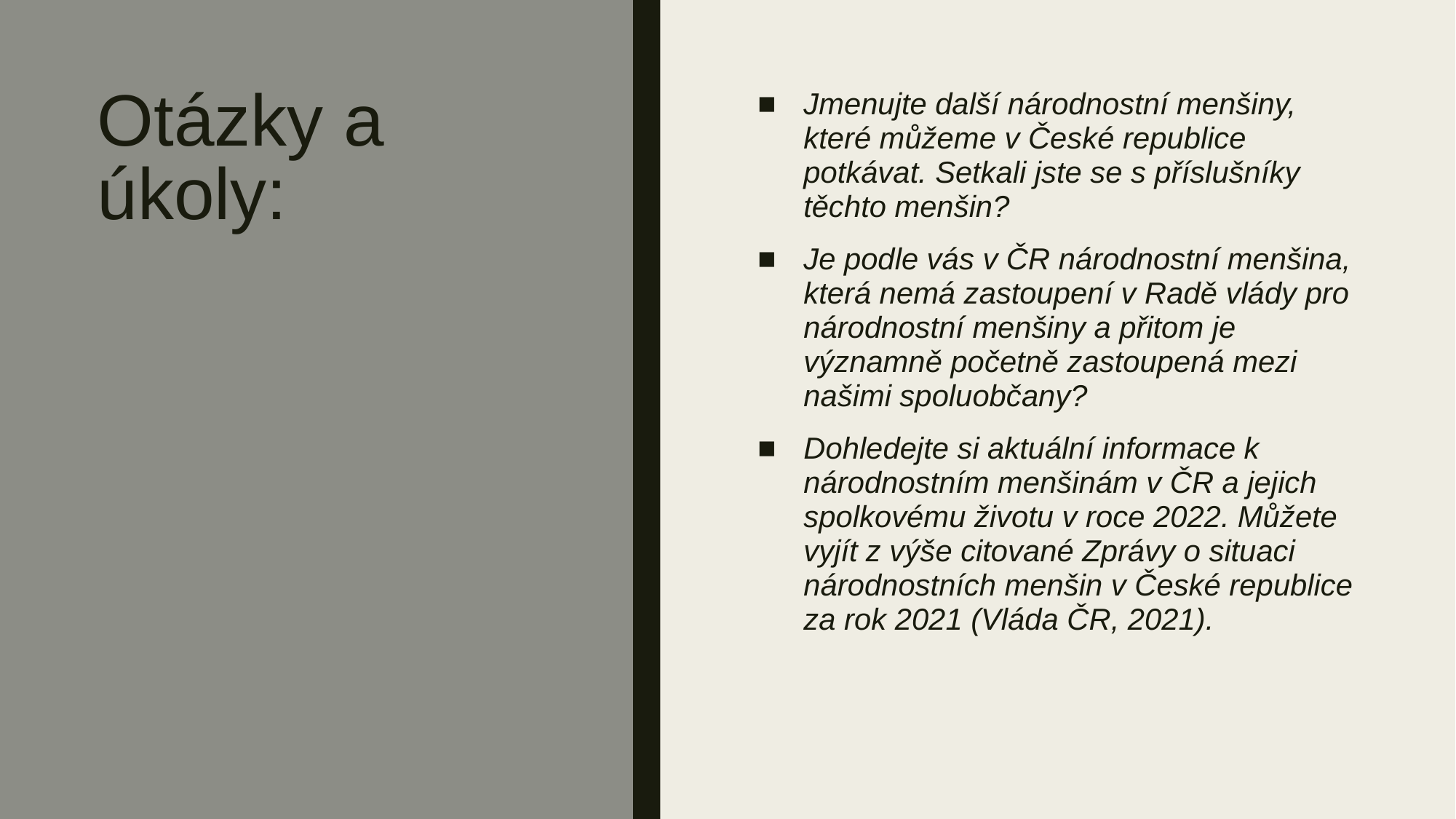

# Otázky a úkoly:
Jmenujte další národnostní menšiny, které můžeme v České republice potkávat. Setkali jste se s příslušníky těchto menšin?
Je podle vás v ČR národnostní menšina, která nemá zastoupení v Radě vlády pro národnostní menšiny a přitom je významně početně zastoupená mezi našimi spoluobčany?
Dohledejte si aktuální informace k národnostním menšinám v ČR a jejich spolkovému životu v roce 2022. Můžete vyjít z výše citované Zprávy o situaci národnostních menšin v České republice za rok 2021 (Vláda ČR, 2021).